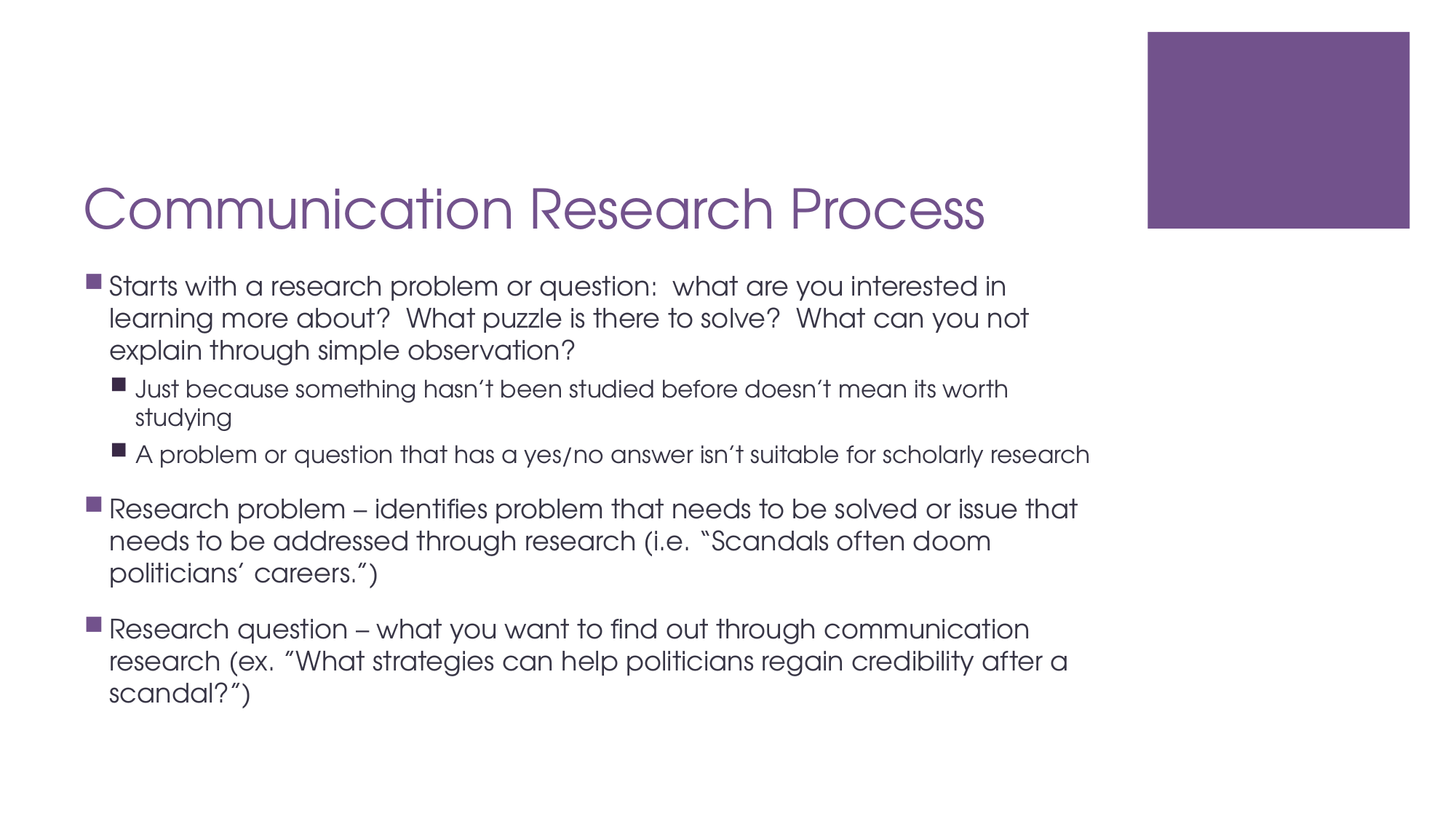

# Communication Research Process
Starts with a research problem or question:  what are you interested in learning more about?  What puzzle is there to solve?  What can you not explain through simple observation?
Just because something hasn’t been studied before doesn’t mean its worth studying
A problem or question that has a yes/no answer isn’t suitable for scholarly research
Research problem – identifies problem that needs to be solved or issue that needs to be addressed through research (i.e. “Scandals often doom politicians’ careers.”)
Research question – what you want to find out through communication research (ex. ”What strategies can help politicians regain credibility after a scandal?”)